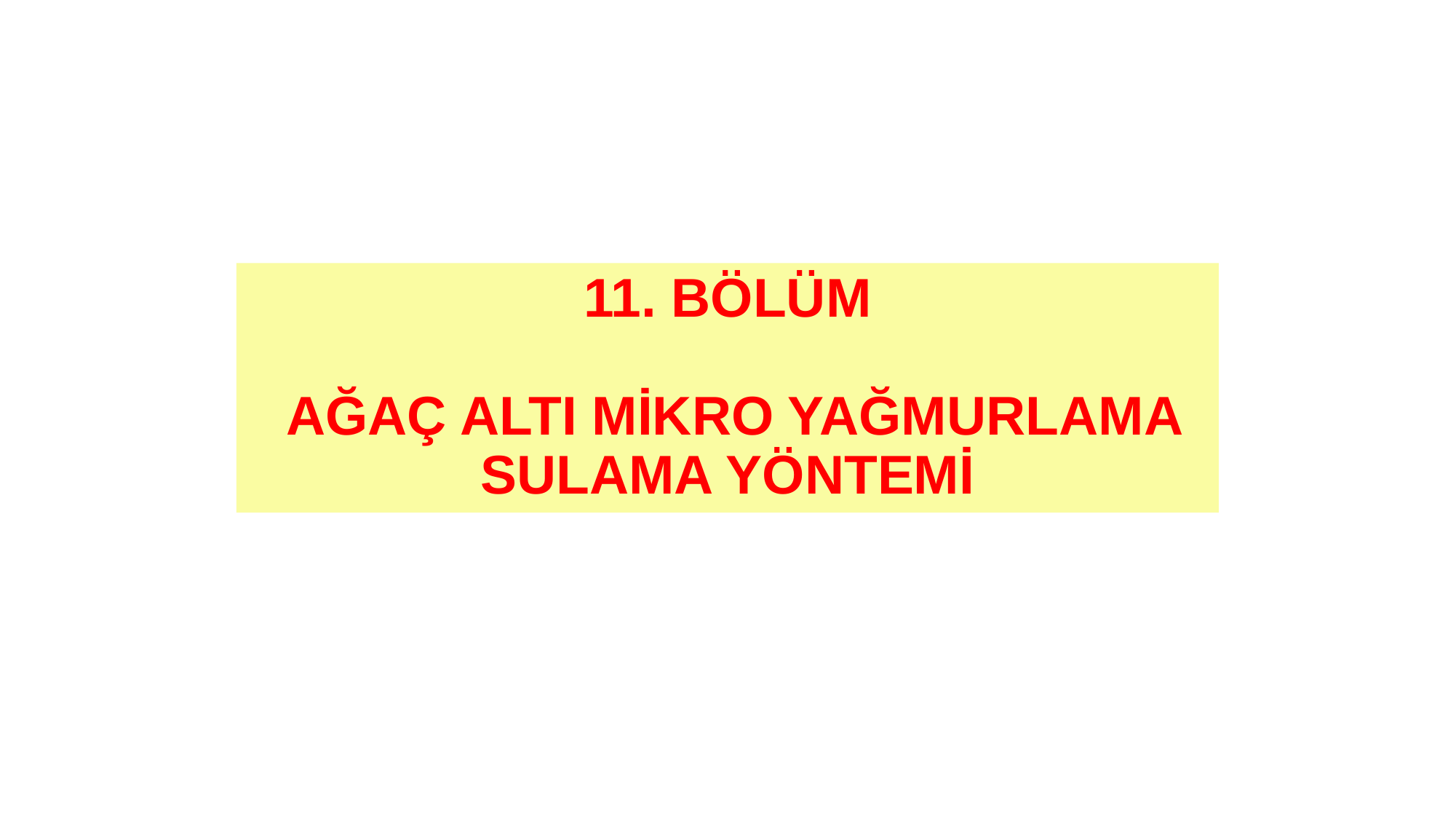

# 11. BÖLÜM AĞAÇ ALTI MİKRO YAĞMURLAMA SULAMA YÖNTEMİ